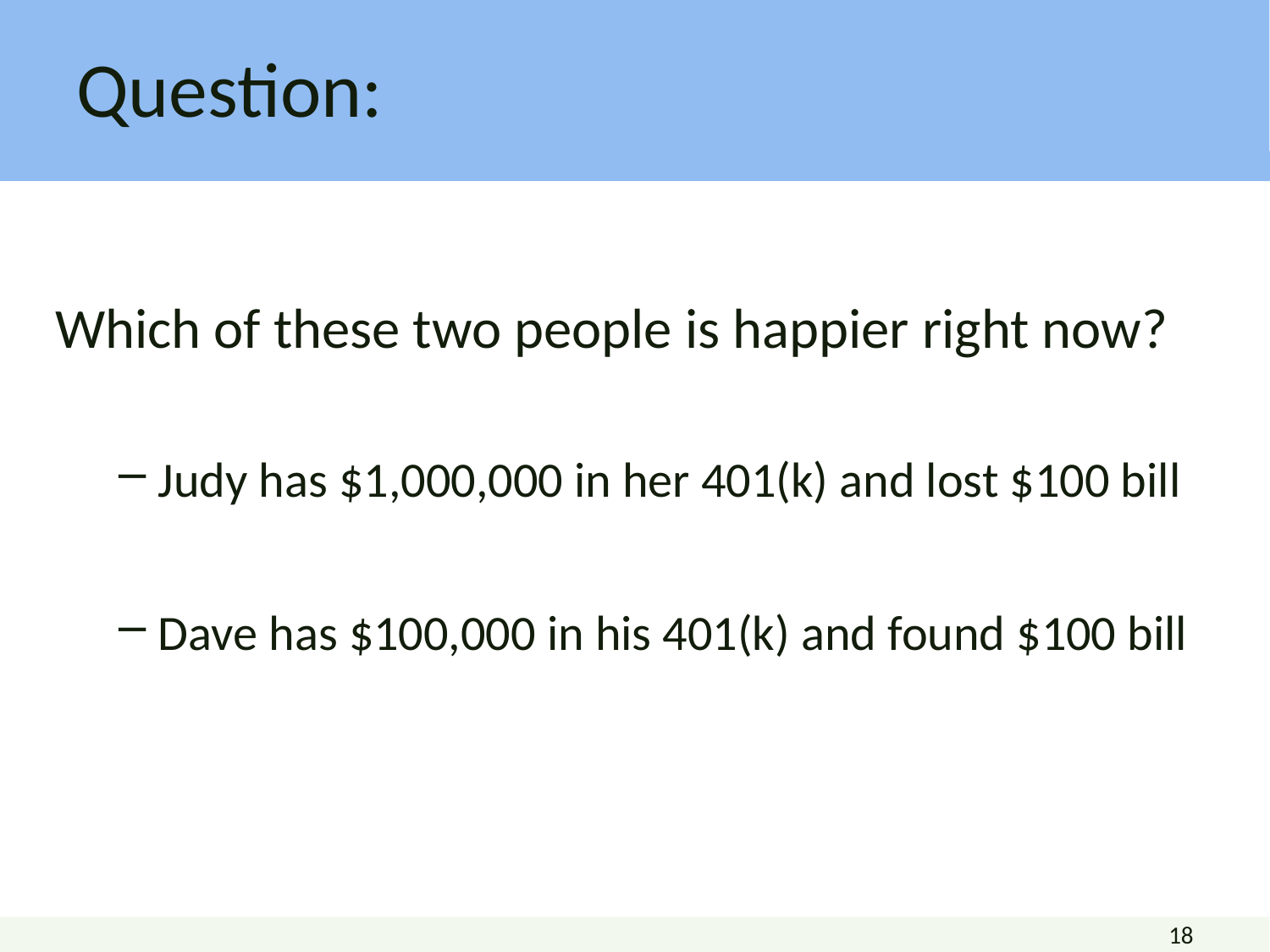

# Question:

Which of these two people is happier right now?

Judy has $1,000,000 in her 401(k) and lost $100 bill

Dave has $100,000 in his 401(k) and found $100 bill

18